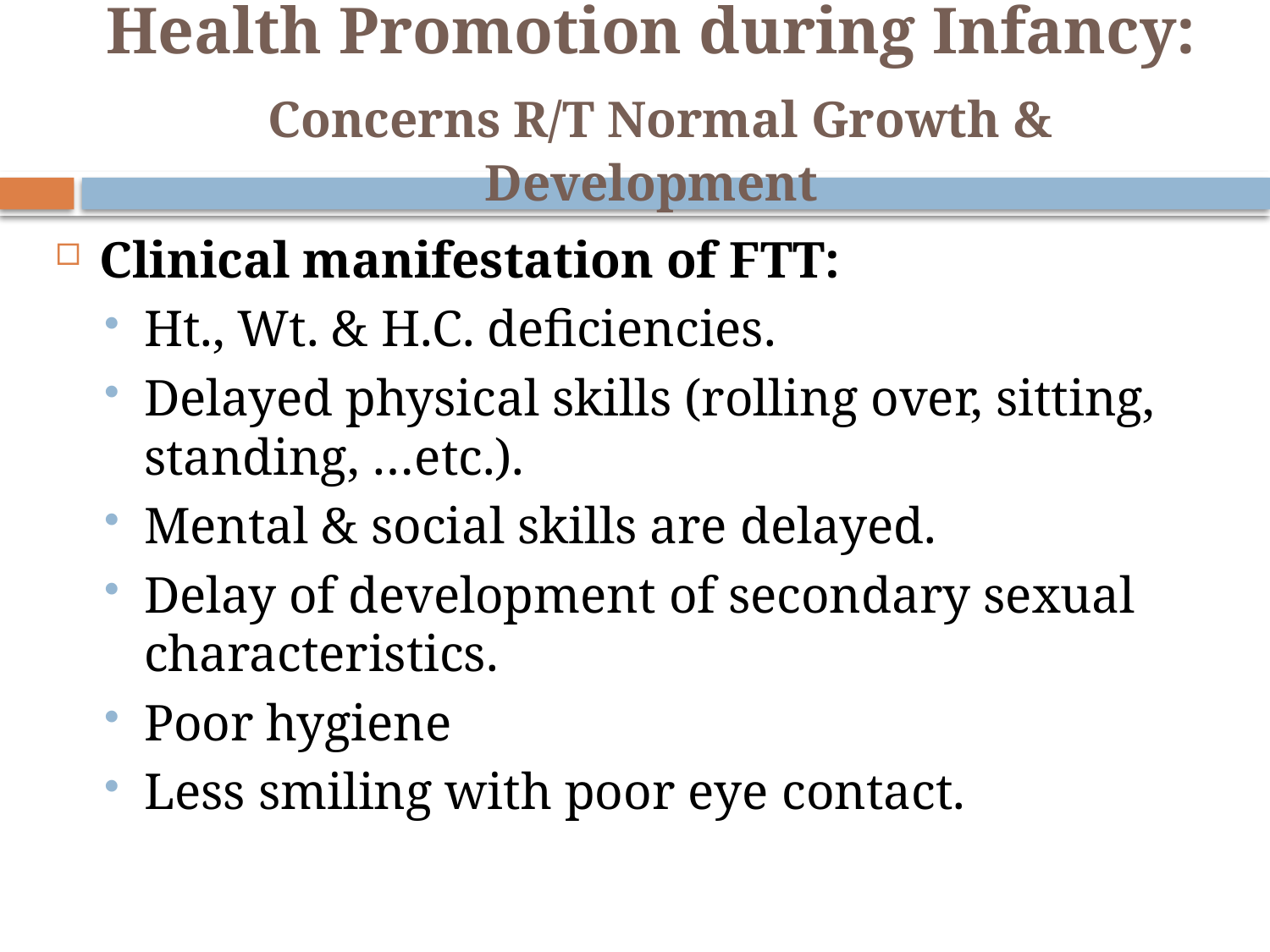

# Health Promotion during Infancy: Concerns R/T Normal Growth & Development
Clinical manifestation of FTT:
Ht., Wt. & H.C. deficiencies.
Delayed physical skills (rolling over, sitting, standing, …etc.).
Mental & social skills are delayed.
Delay of development of secondary sexual characteristics.
Poor hygiene
Less smiling with poor eye contact.